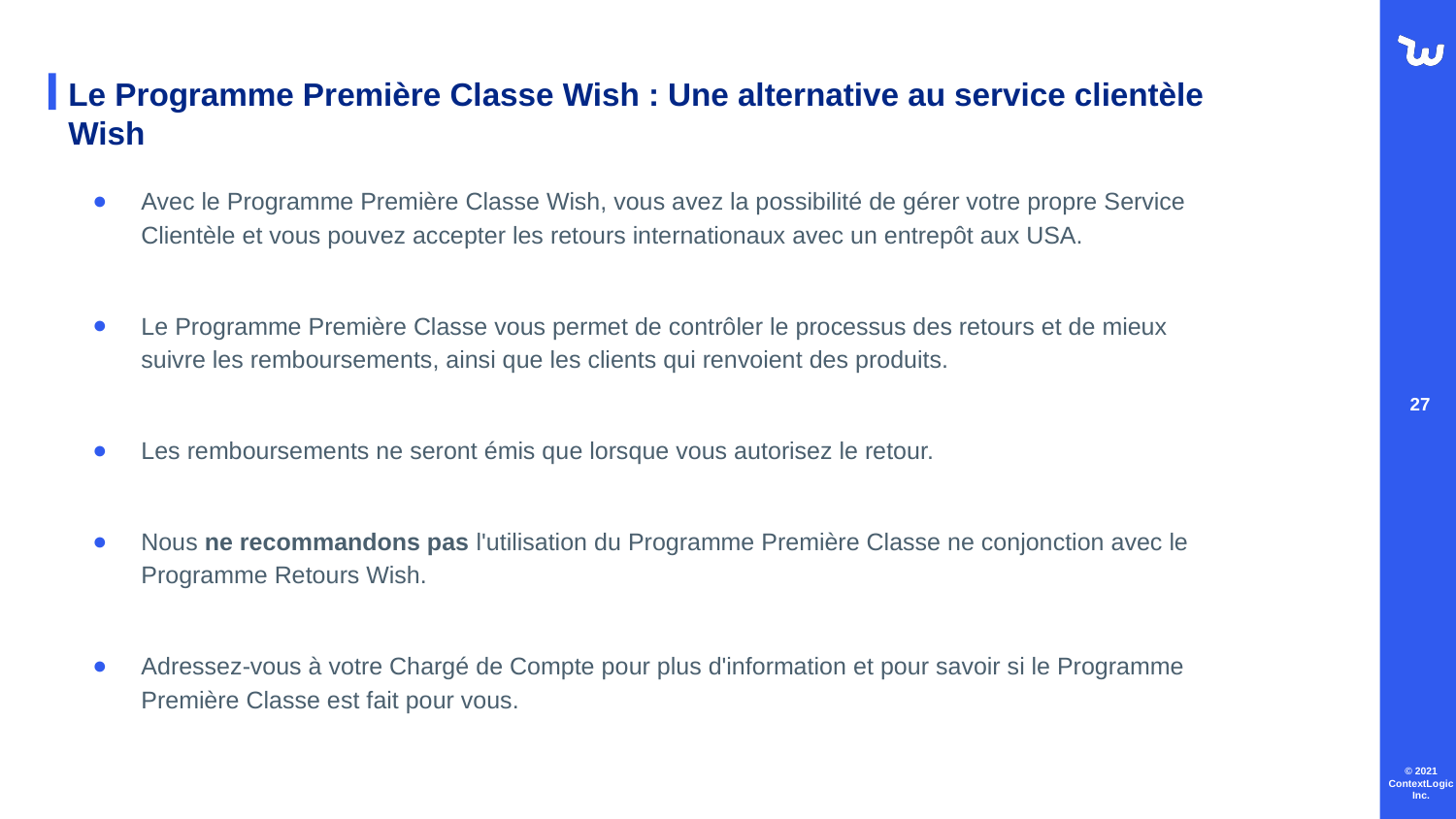

# Le Programme Première Classe Wish : Une alternative au service clientèle Wish
Avec le Programme Première Classe Wish, vous avez la possibilité de gérer votre propre Service Clientèle et vous pouvez accepter les retours internationaux avec un entrepôt aux USA.

Le Programme Première Classe vous permet de contrôler le processus des retours et de mieux suivre les remboursements, ainsi que les clients qui renvoient des produits.

Les remboursements ne seront émis que lorsque vous autorisez le retour.

Nous ne recommandons pas l'utilisation du Programme Première Classe ne conjonction avec le Programme Retours Wish.

Adressez-vous à votre Chargé de Compte pour plus d'information et pour savoir si le Programme Première Classe est fait pour vous.